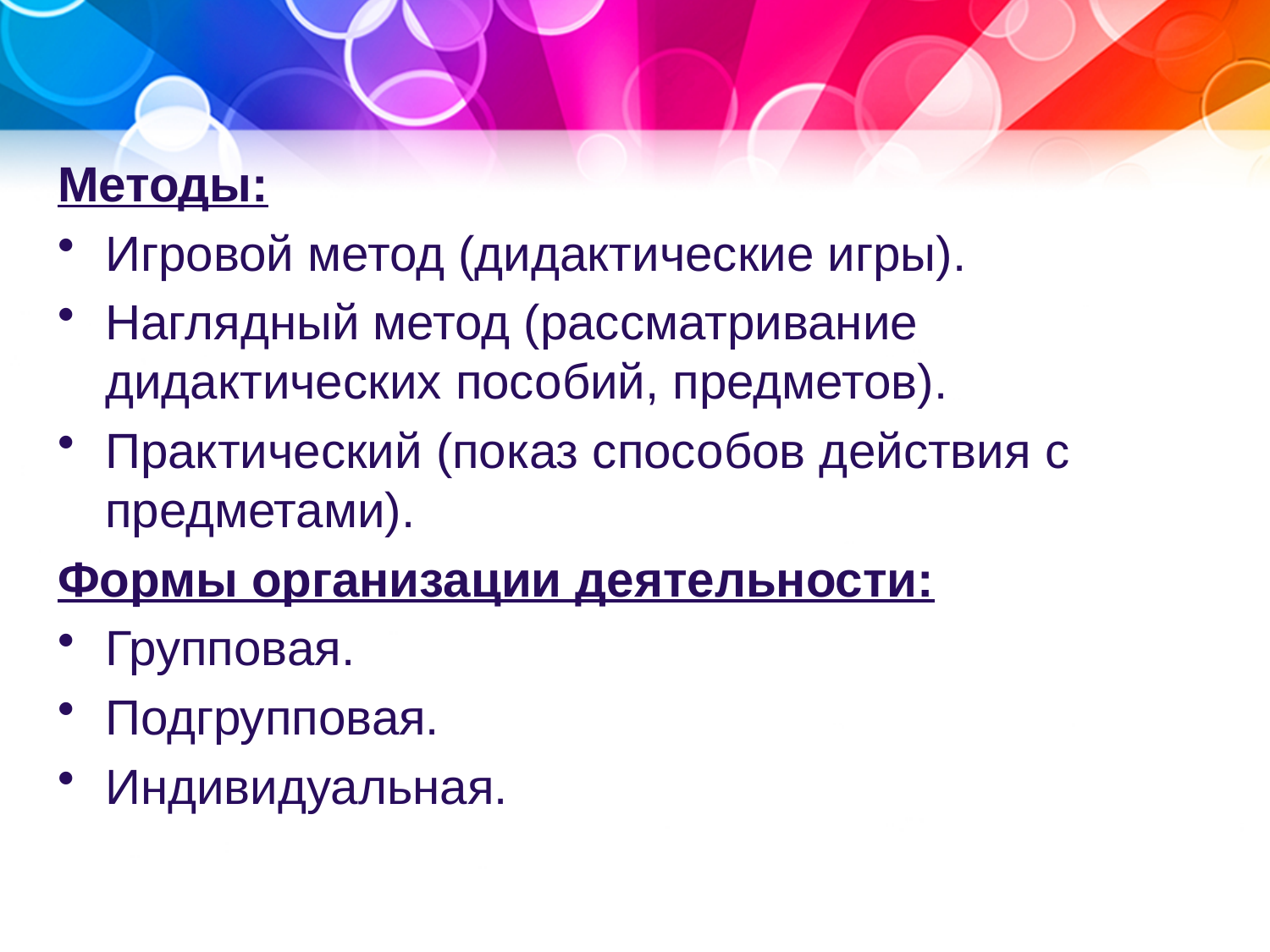

Методы:
Игровой метод (дидактические игры).
Наглядный метод (рассматривание дидактических пособий, предметов).
Практический (показ способов действия с предметами).
Формы организации деятельности:
Групповая.
Подгрупповая.
Индивидуальная.